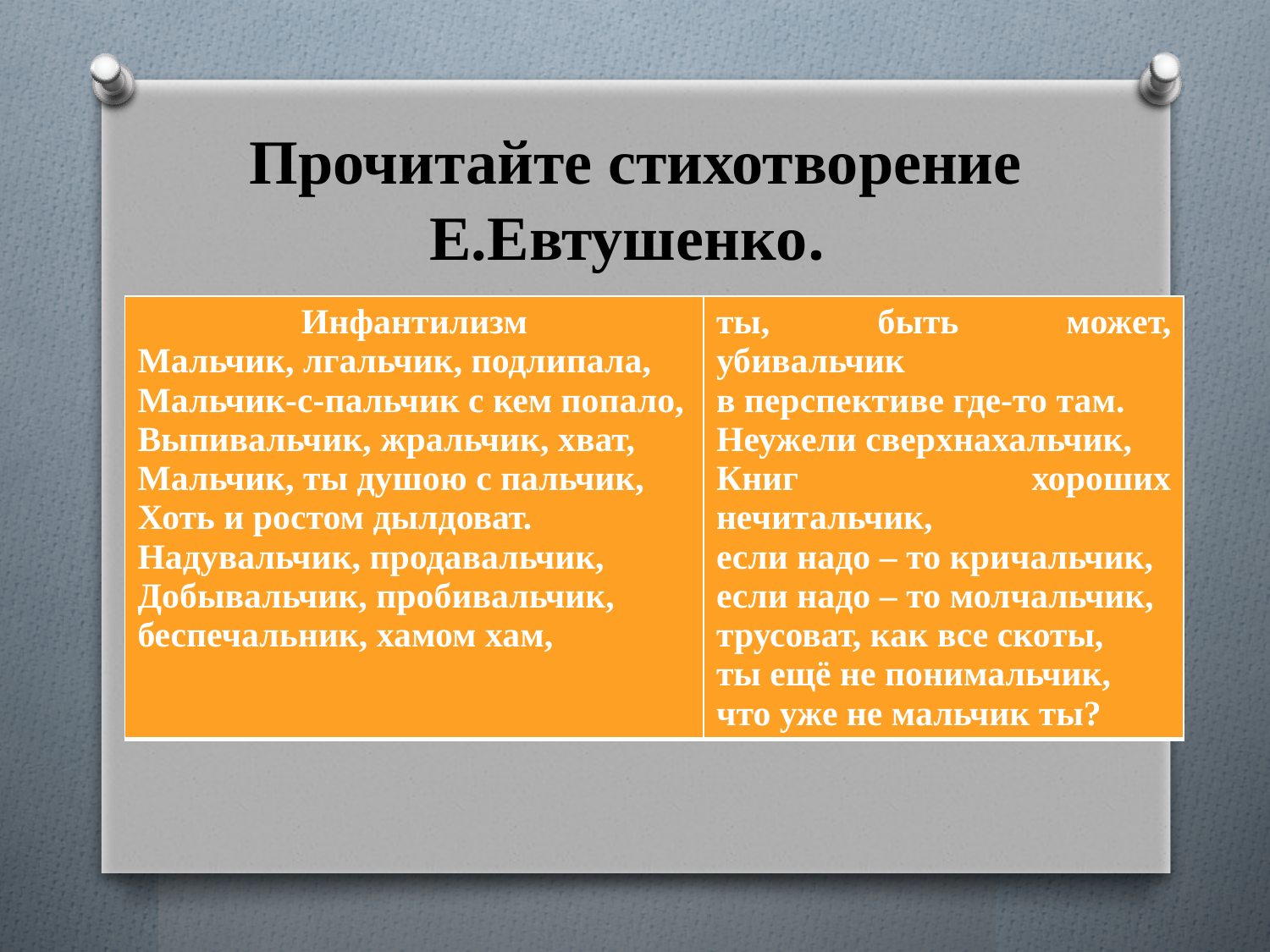

# Прочитайте стихотворение Е.Евтушенко.
| Инфантилизм Мальчик, лгальчик, подлипала, Мальчик-с-пальчик с кем попало, Выпивальчик, жральчик, хват, Мальчик, ты душою с пальчик, Хоть и ростом дылдоват. Надувальчик, продавальчик, Добывальчик, пробивальчик, беспечальник, хамом хам, | ты, быть может, убивальчик в перспективе где-то там. Неужели сверхнахальчик, Книг хороших нечитальчик, если надо – то кричальчик, если надо – то молчальчик, трусоват, как все скоты, ты ещё не понимальчик, что уже не мальчик ты? |
| --- | --- |